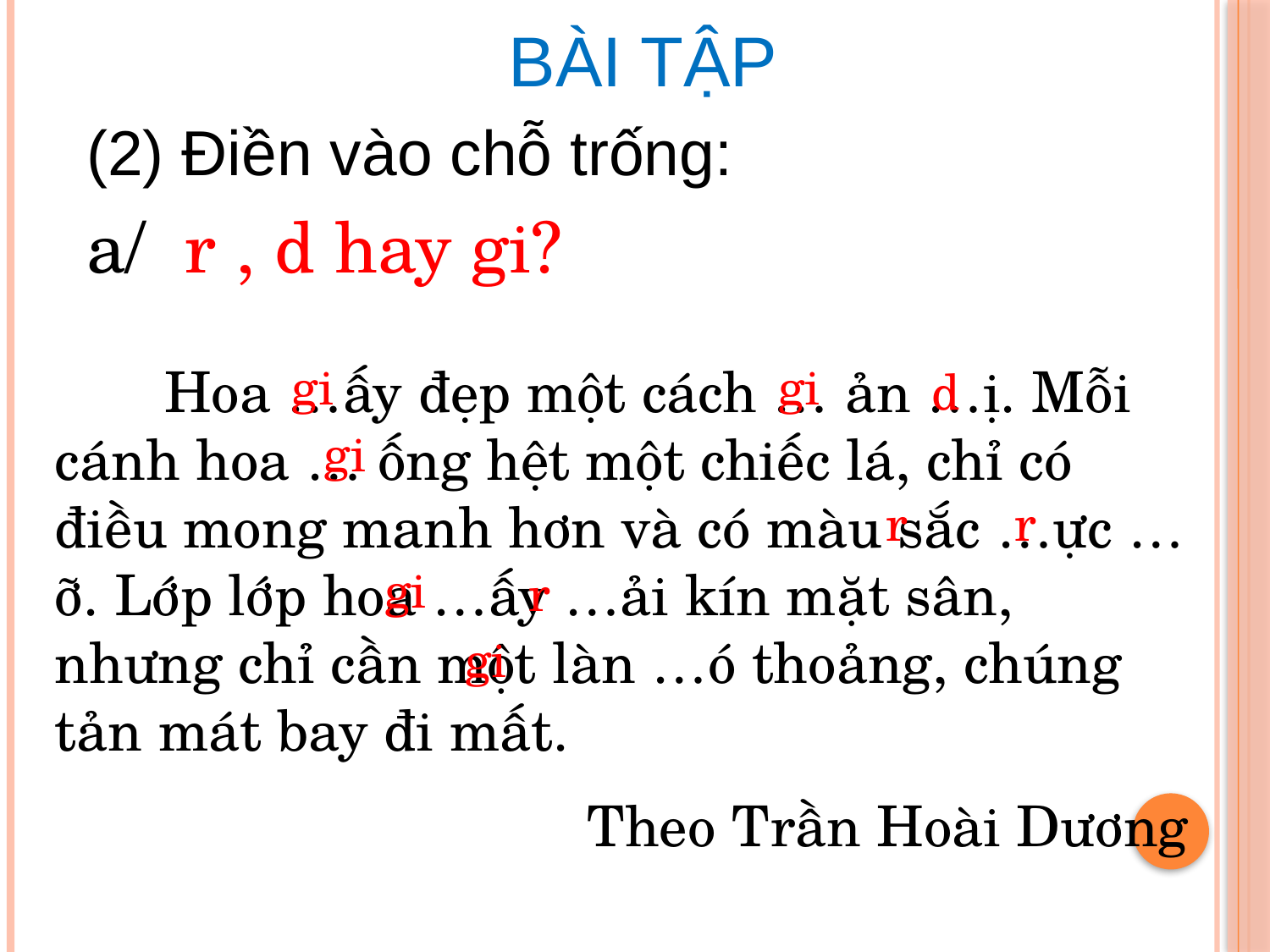

BÀI TẬP
(2) Điền vào chỗ trống:
a/  r , d hay gi?
       Hoa …ấy đẹp một cách … ản …ị. Mỗi cánh hoa … ống hệt một chiếc lá, chỉ có điều mong manh hơn và có màu sắc …ực …ỡ. Lớp lớp hoa …ấy …ải kín mặt sân, nhưng chỉ cần một làn …ó thoảng, chúng tản mát bay đi mất.
                                  Theo Trần Hoài Dương
  gi
  gi
d

gi
r
r
gi
r
gi